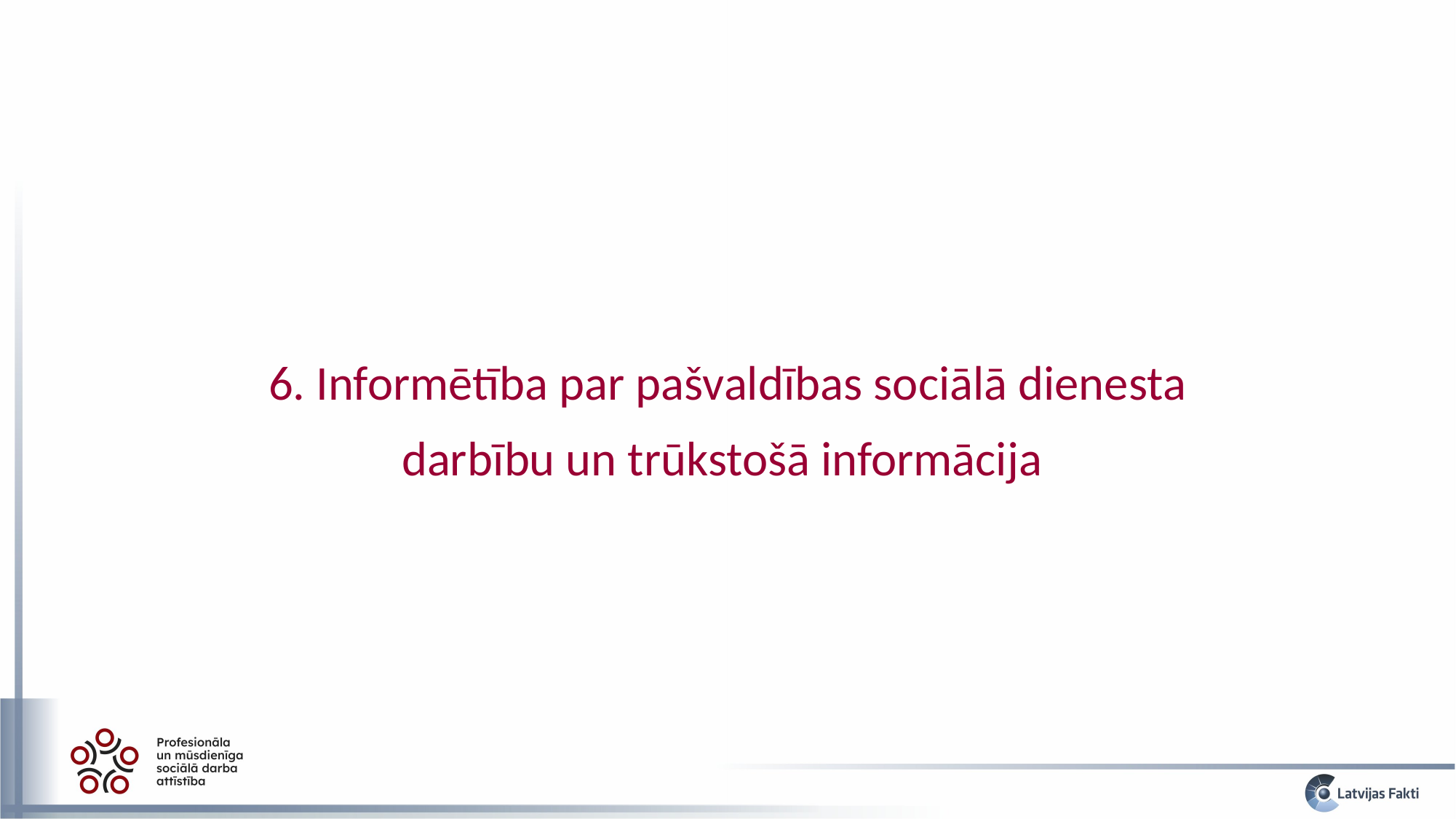

6. Informētība par pašvaldības sociālā dienesta darbību un trūkstošā informācija